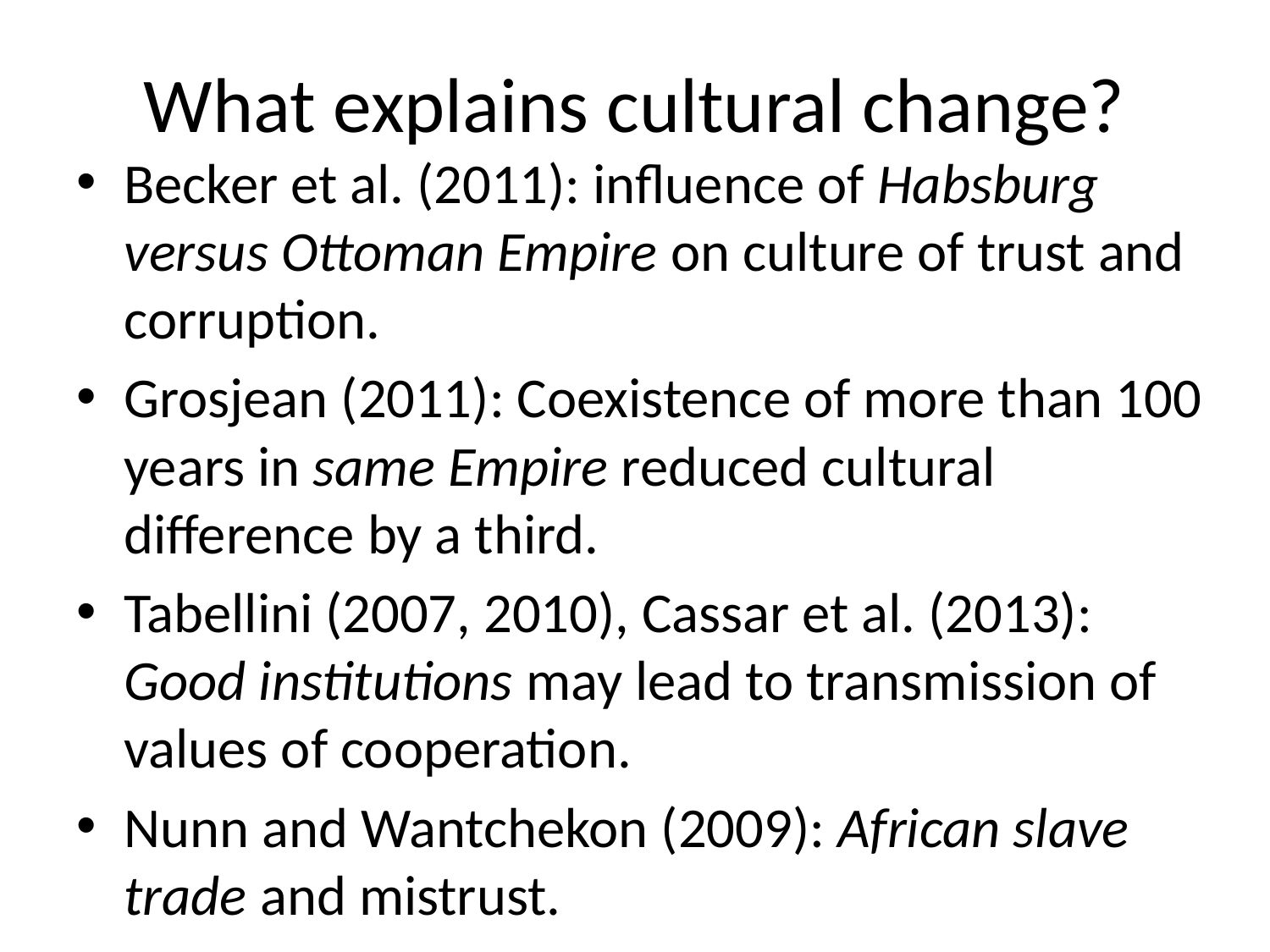

# What explains cultural change?
Becker et al. (2011): influence of Habsburg versus Ottoman Empire on culture of trust and corruption.
Grosjean (2011): Coexistence of more than 100 years in same Empire reduced cultural difference by a third.
Tabellini (2007, 2010), Cassar et al. (2013): Good institutions may lead to transmission of values of cooperation.
Nunn and Wantchekon (2009): African slave trade and mistrust.